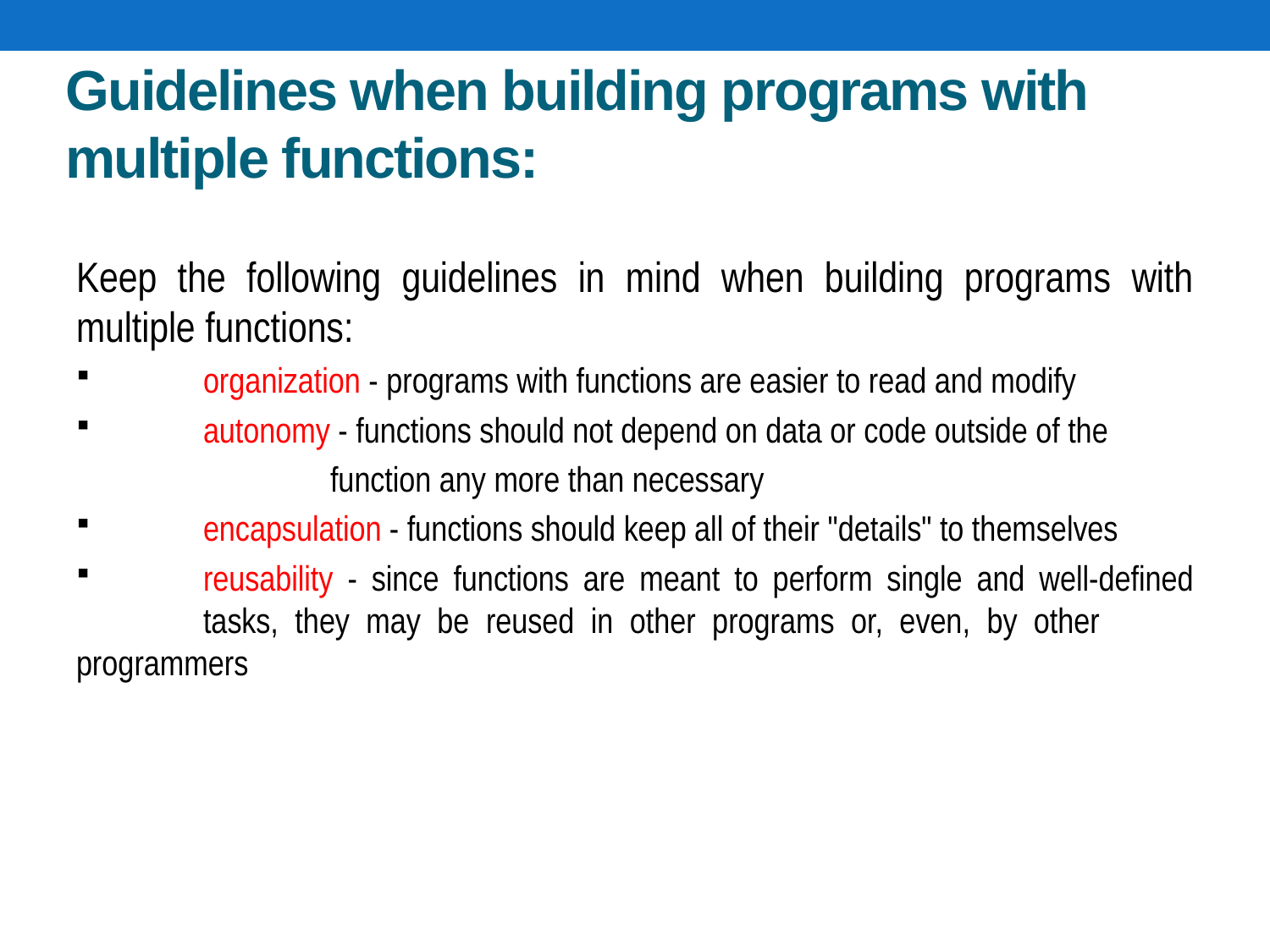

# Guidelines when building programs with multiple functions:
Keep the following guidelines in mind when building programs with multiple functions:
	organization - programs with functions are easier to read and modify
	autonomy - functions should not depend on data or code outside of the
		function any more than necessary
	encapsulation - functions should keep all of their "details" to themselves
	reusability - since functions are meant to perform single and well-defined 	tasks, they may be reused in other programs or, even, by other 	programmers